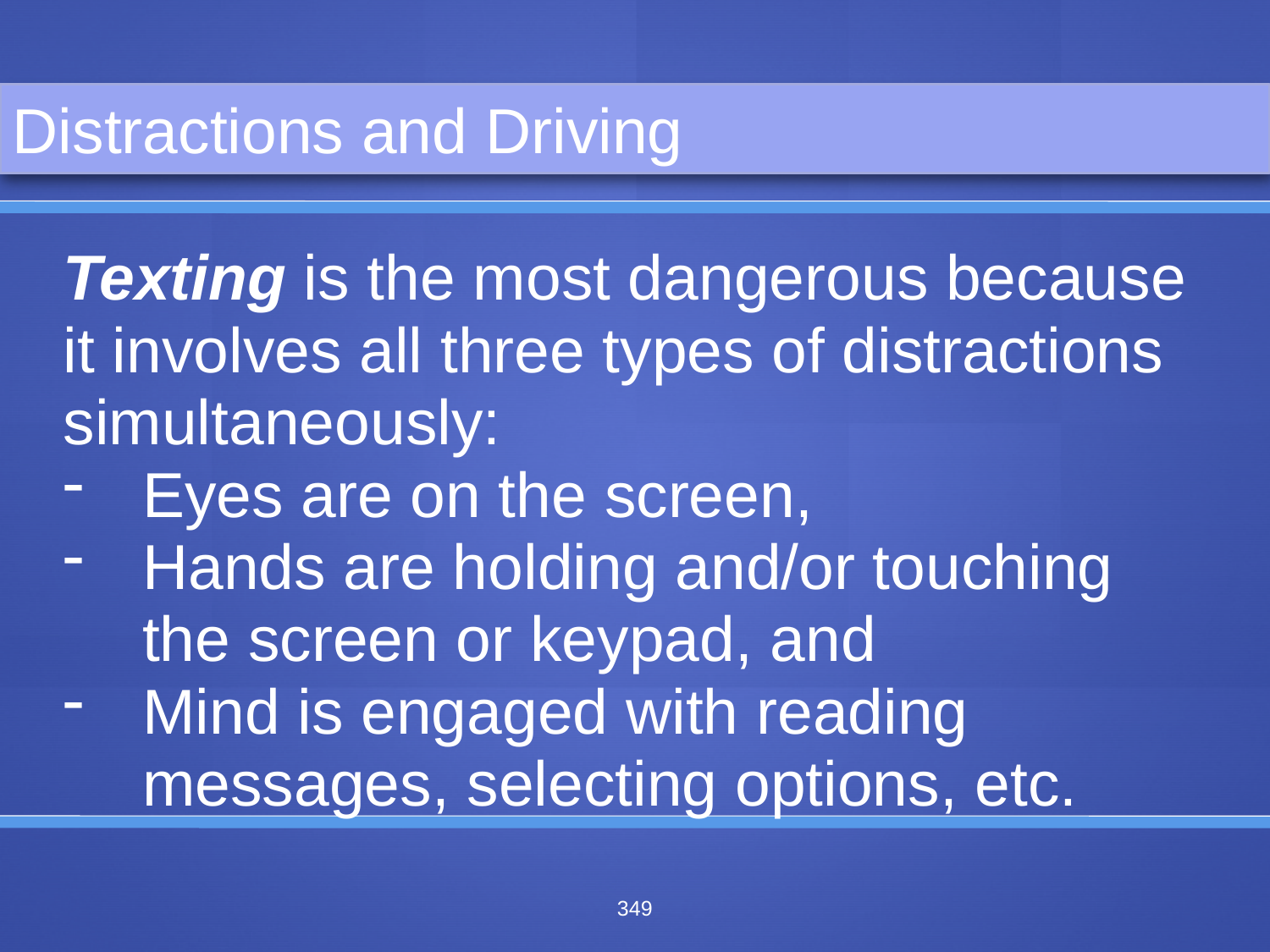

Distractions and Driving
Texting is the most dangerous because it involves all three types of distractions simultaneously:
Eyes are on the screen,
Hands are holding and/or touching the screen or keypad, and
Mind is engaged with reading messages, selecting options, etc.
349